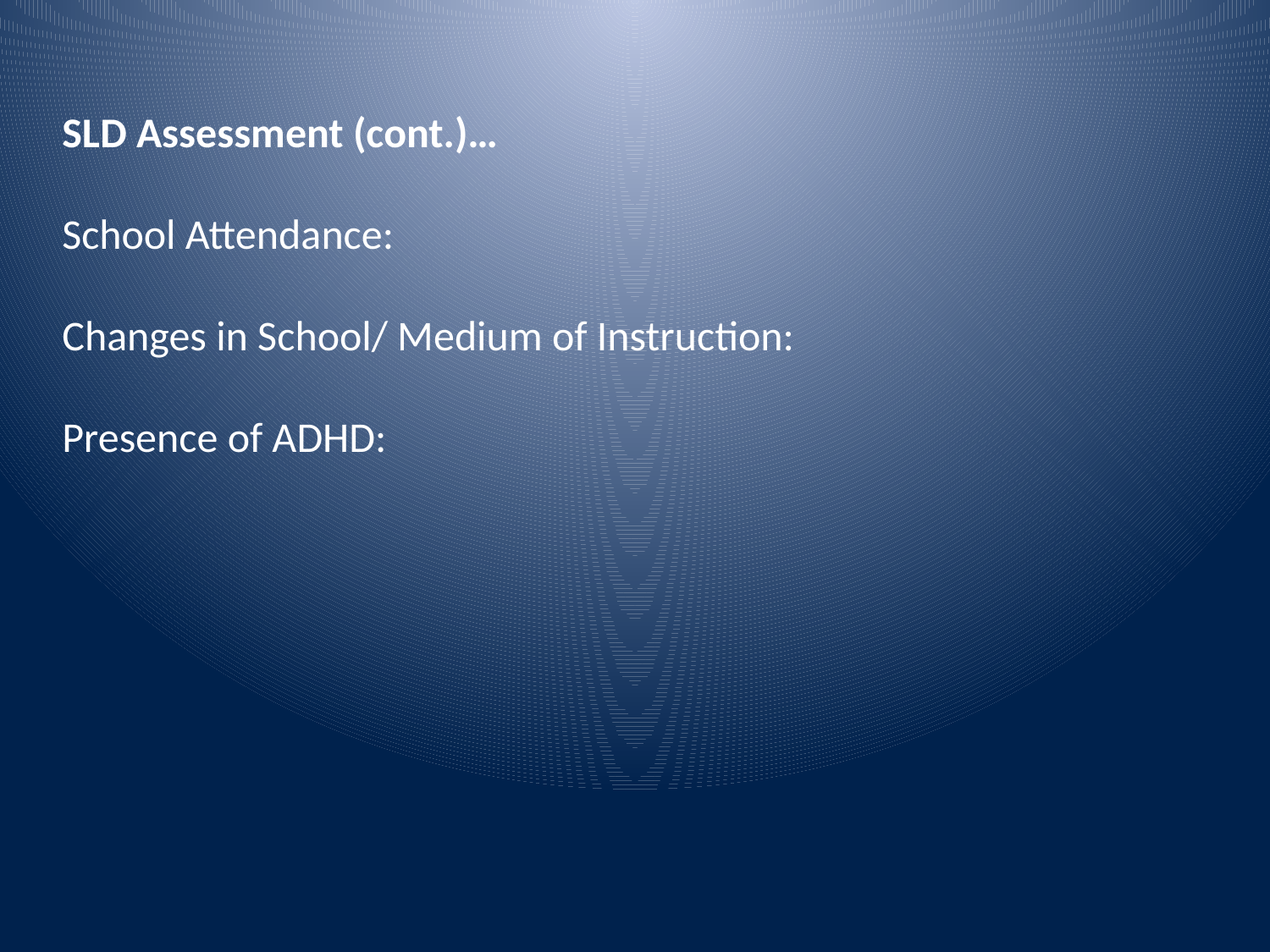

SLD Assessment (cont.)…

School Attendance:

Changes in School/ Medium of Instruction:

Presence of ADHD: